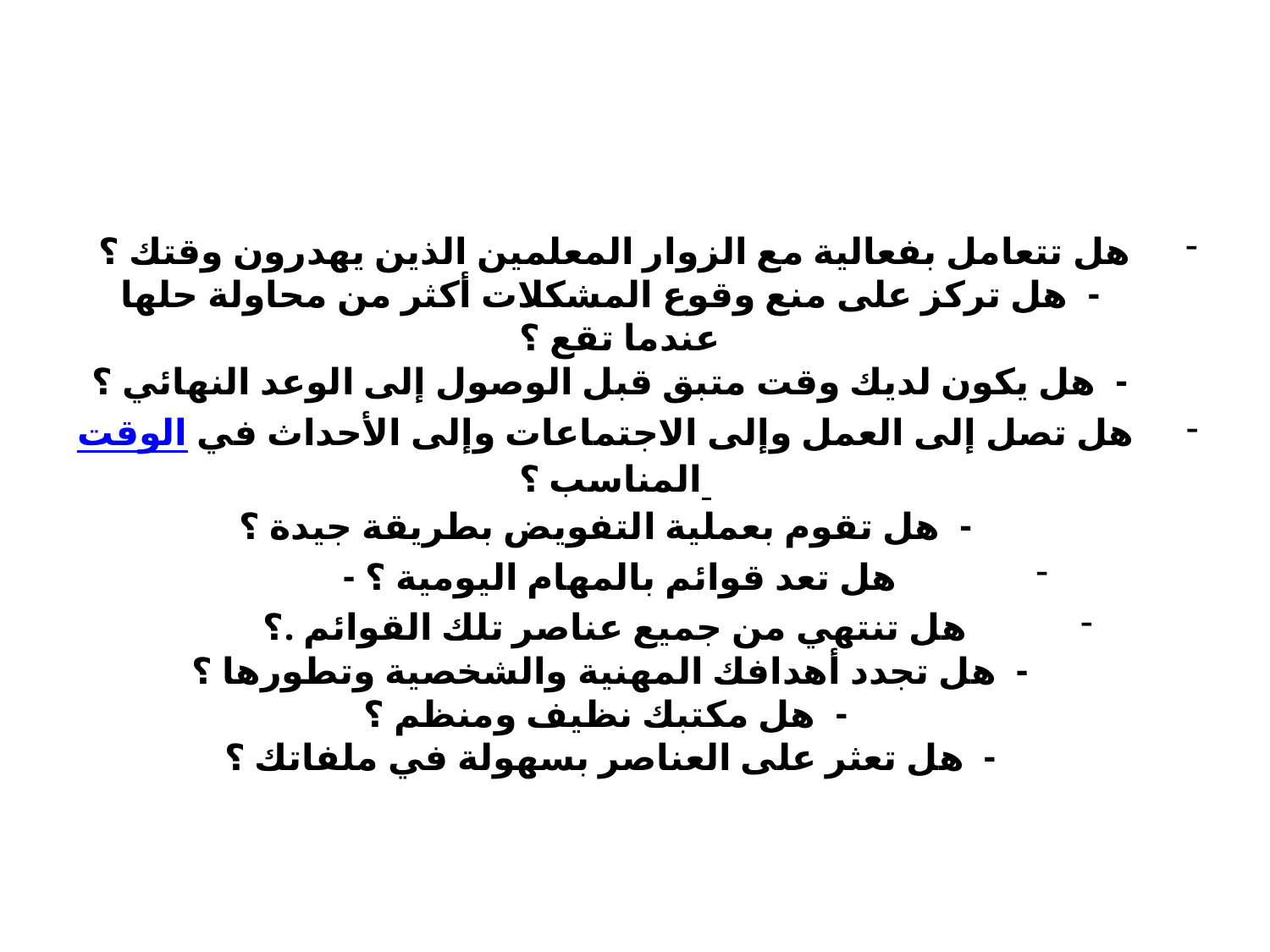

#
هل تتعامل بفعالية مع الزوار المعلمين الذين يهدرون وقتك ؟
 -  هل تركز على منع وقوع المشكلات أكثر من محاولة حلها عندما تقع ؟ 
  -  هل يكون لديك وقت متبق قبل الوصول إلى الوعد النهائي ؟
  هل تصل إلى العمل وإلى الاجتماعات وإلى الأحداث في الوقت المناسب ؟
  -  هل تقوم بعملية التفويض بطريقة جيدة ؟
هل تعد قوائم بالمهام اليومية ؟ -
هل تنتهي من جميع عناصر تلك القوائم .؟
  -  هل تجدد أهدافك المهنية والشخصية وتطورها ؟ 
  -  هل مكتبك نظيف ومنظم ؟
  -  هل تعثر على العناصر بسهولة في ملفاتك ؟